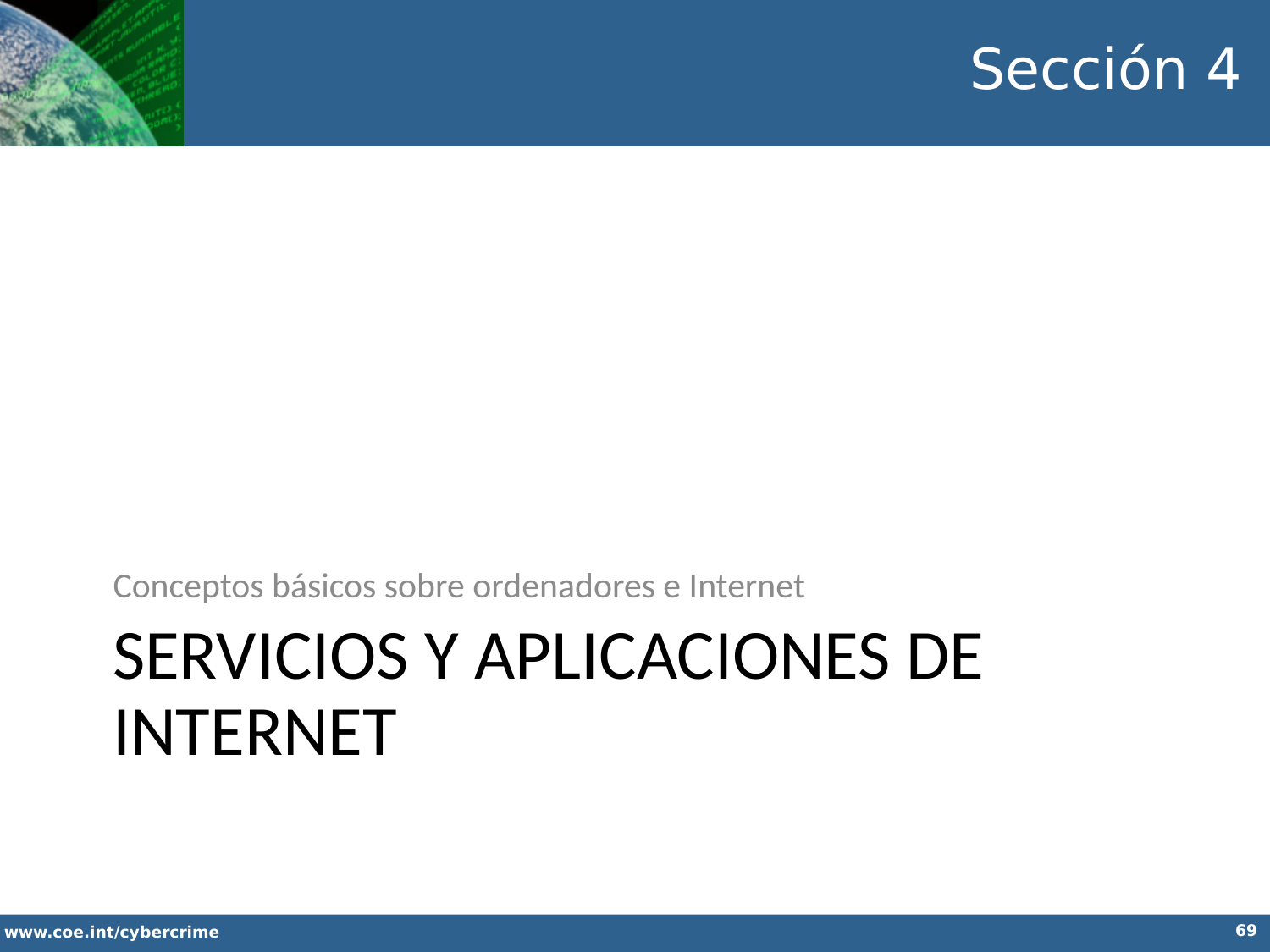

Sección 4
Conceptos básicos sobre ordenadores e Internet
# Servicios y aplicaciones de Internet